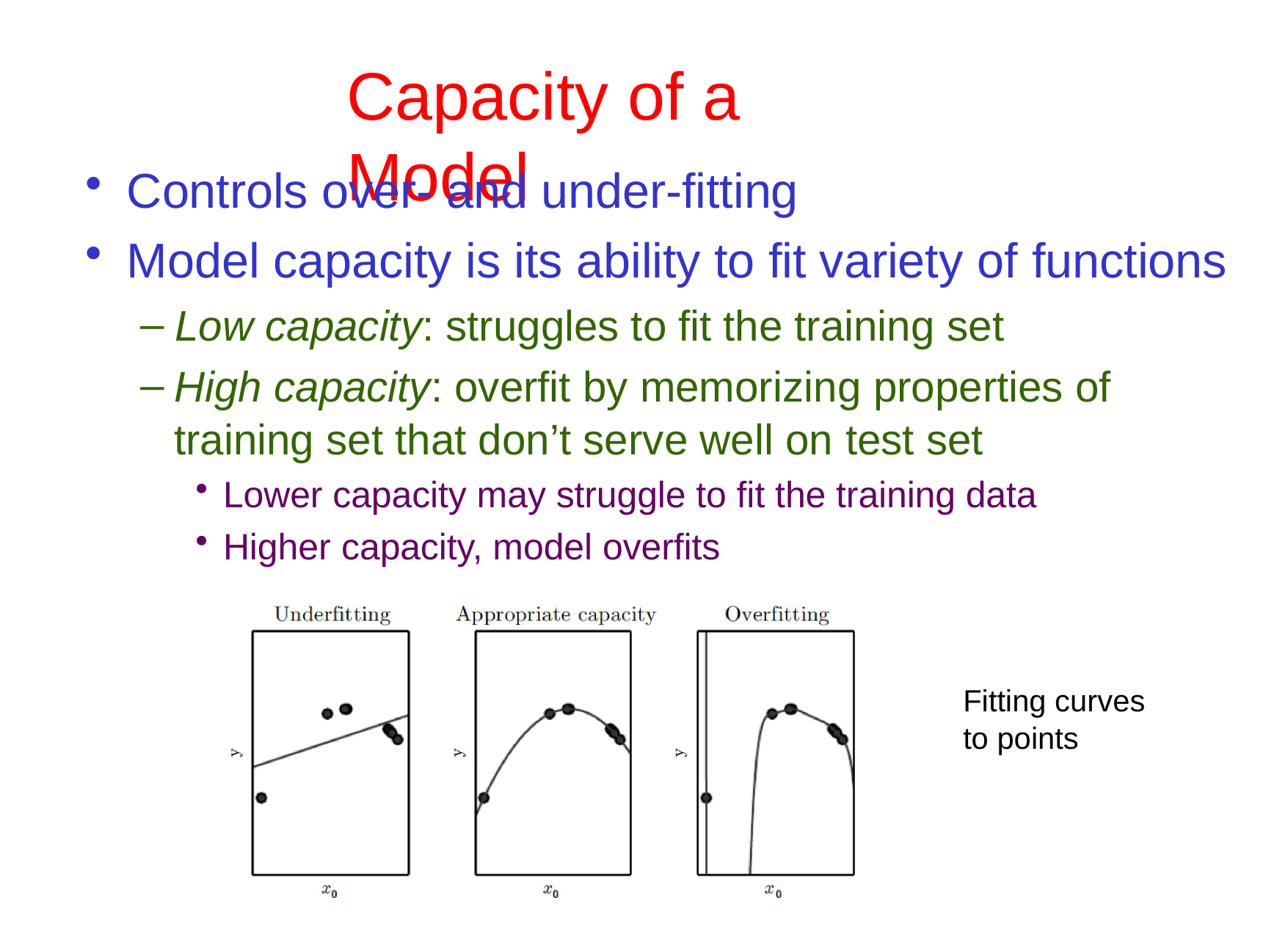

# Capacity of a	Model
Controls over- and under-fitting
Model capacity is its ability to fit variety of functions
Low capacity: struggles to fit the training set
High capacity: overfit by memorizing properties of  training set that don’t serve well on test set
Lower capacity may struggle to fit the training data
Higher capacity, model overfits

Fitting curves to points